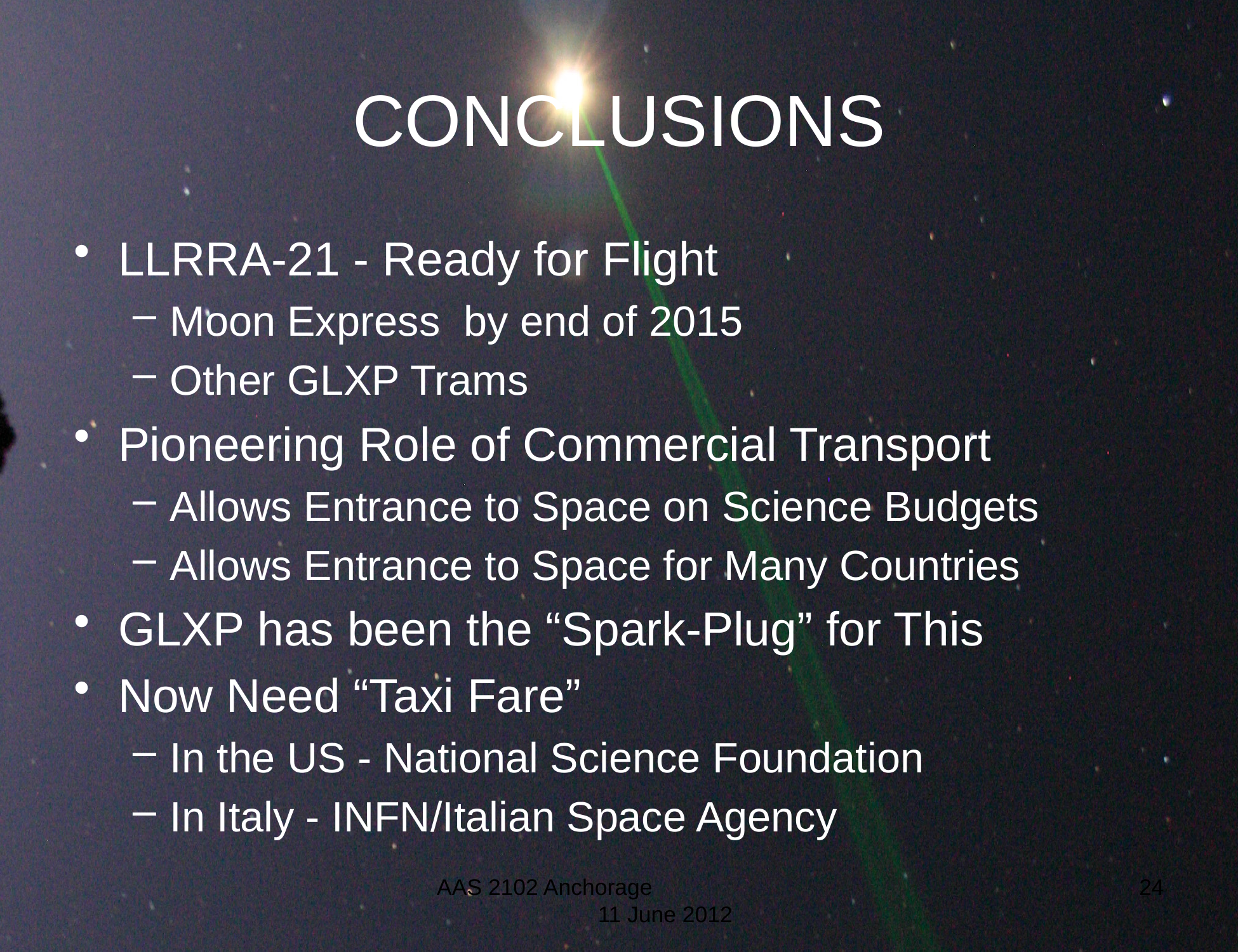

# CONCLUSIONS
LLRRA-21 - Ready for Flight
Moon Express  by end of 2015
Other GLXP Trams
Pioneering Role of Commercial Transport
Allows Entrance to Space on Science Budgets
Allows Entrance to Space for Many Countries
GLXP has been the “Spark-Plug” for This
Now Need “Taxi Fare”
In the US - National Science Foundation
In Italy - INFN/Italian Space Agency
AAS 2102 Anchorage                                        11 June 2012
24